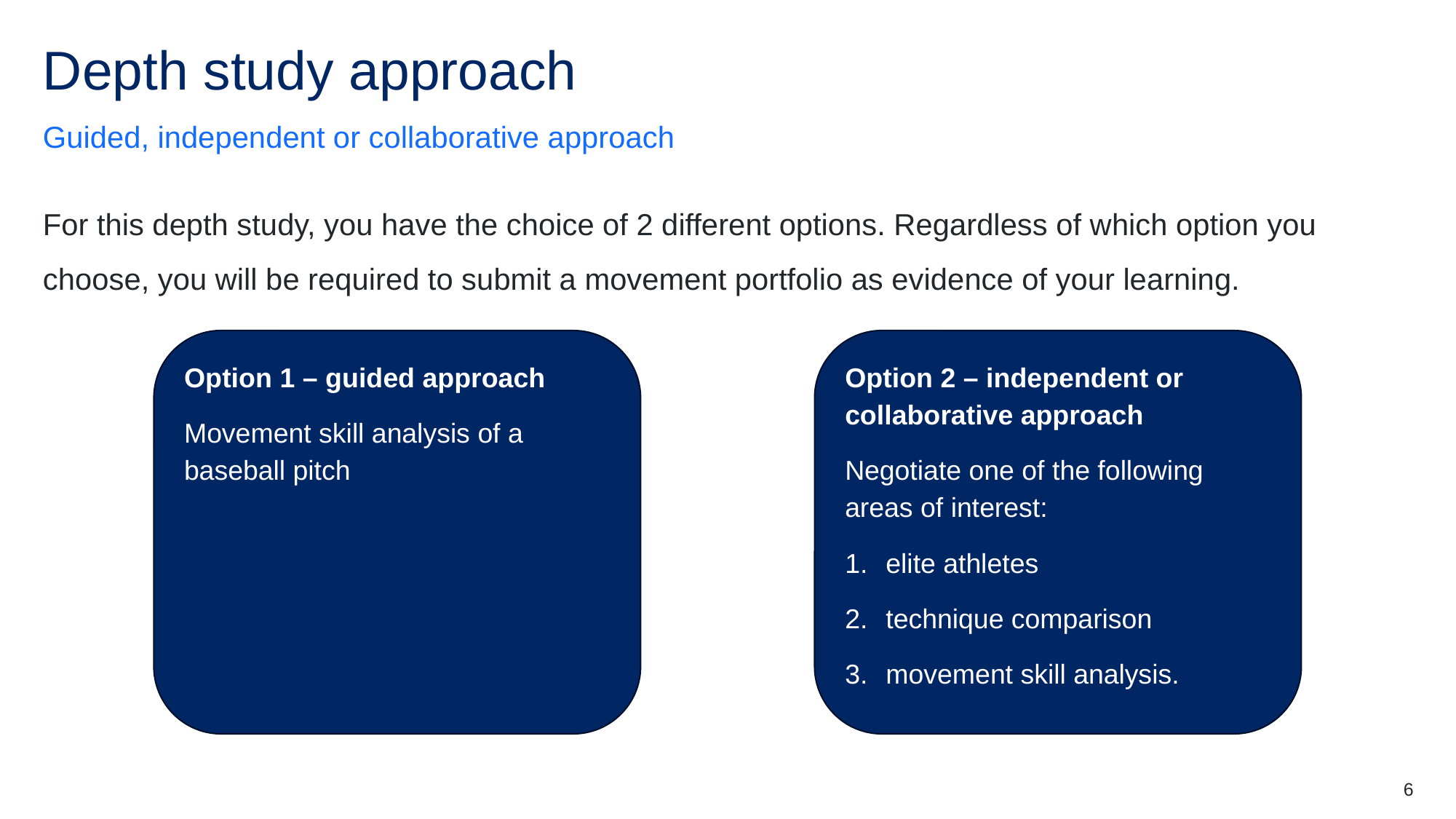

# Depth study approach
Guided, independent or collaborative approach
For this depth study, you have the choice of 2 different options. Regardless of which option you choose, you will be required to submit a movement portfolio as evidence of your learning.
Option 1 – guided approach
Movement skill analysis of a baseball pitch
Option 2 – independent or collaborative approach
Negotiate one of the following areas of interest:
elite athletes
technique comparison
movement skill analysis.
6